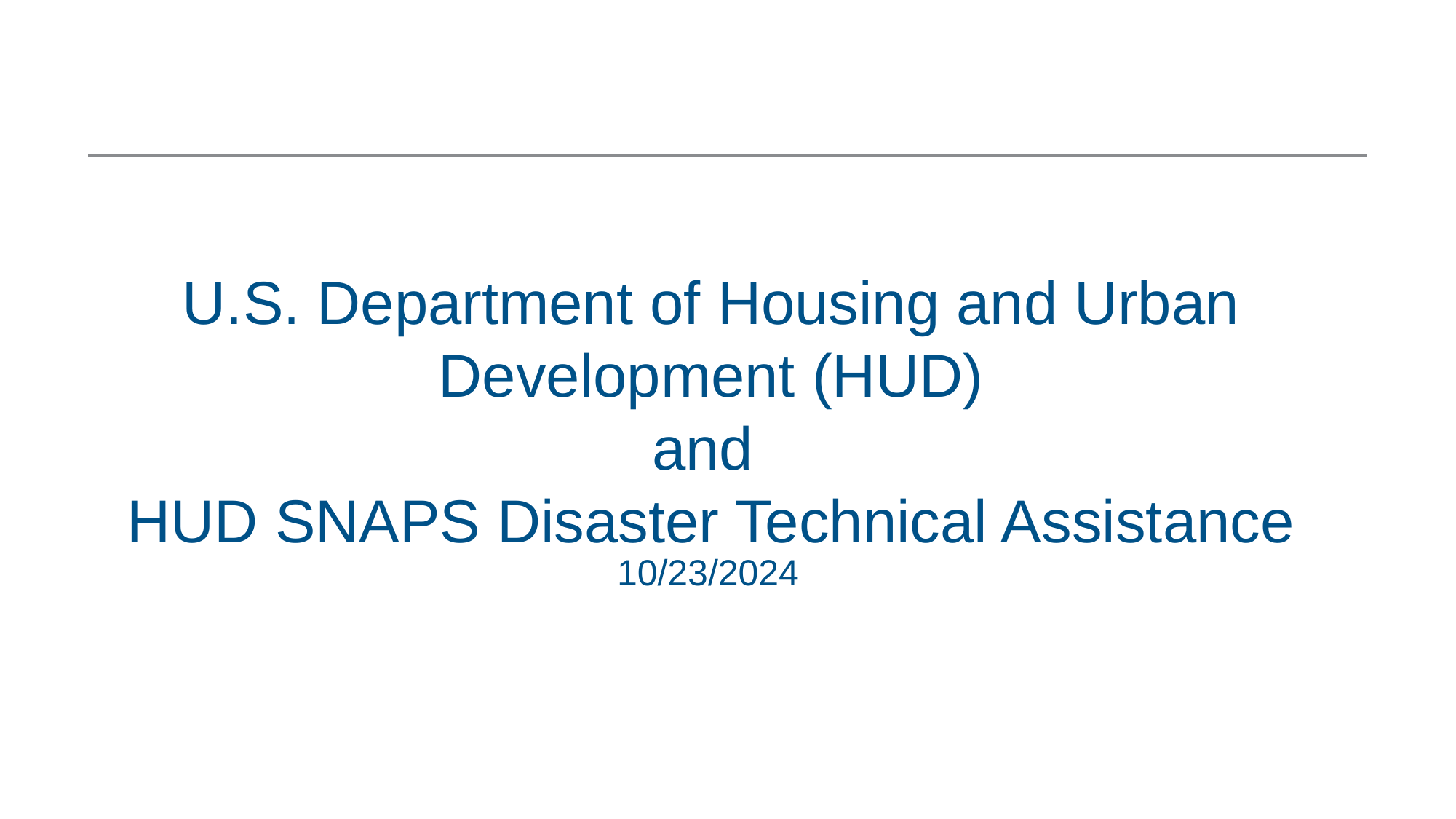

# U.S. Department of Housing and Urban Development (HUD) and HUD SNAPS Disaster Technical Assistance
10/23/2024